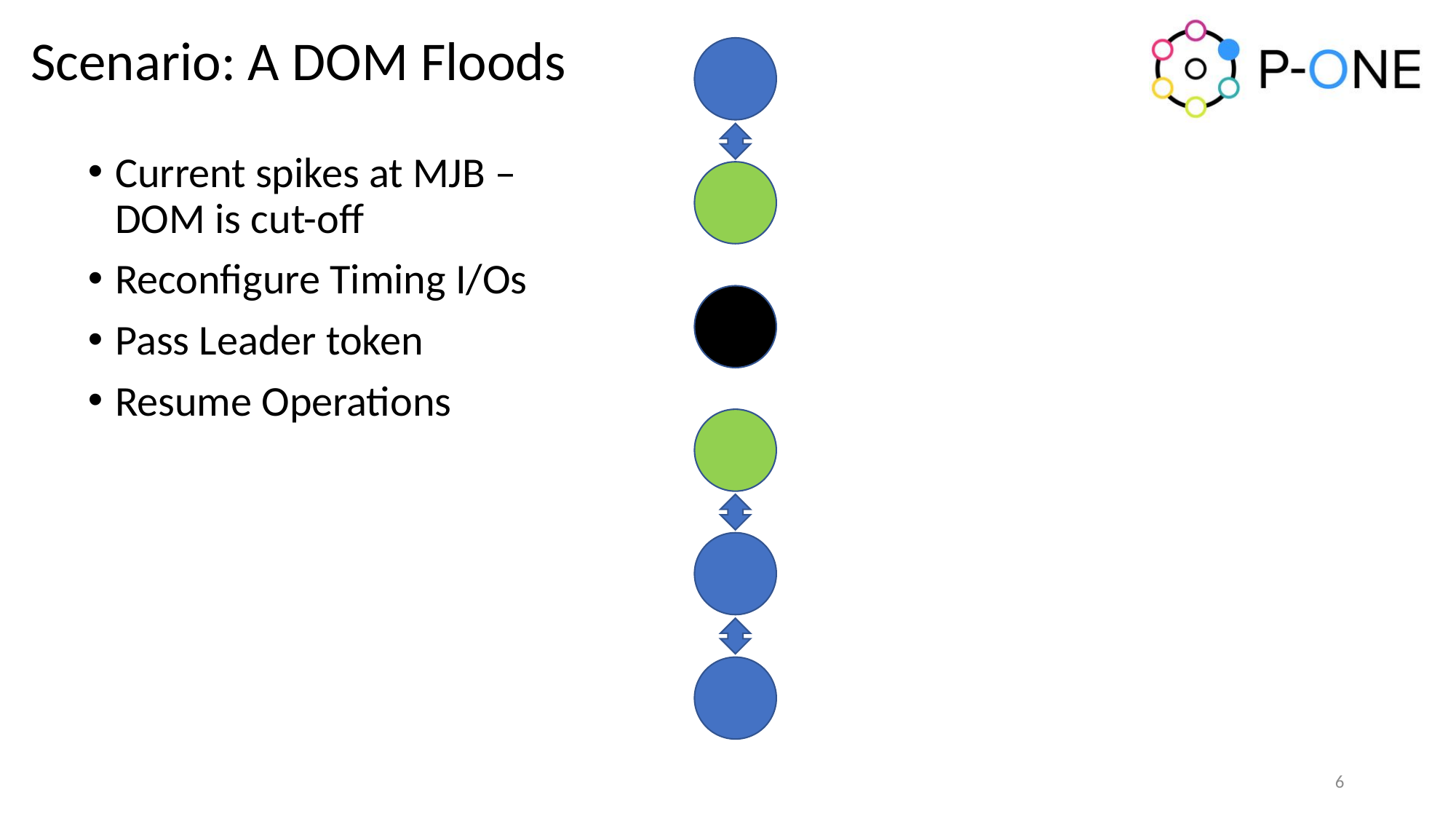

# Scenario: A DOM Floods

Current spikes at MJB – DOM is cut-off
Reconfigure Timing I/Os
Pass Leader token
Resume Operations

6